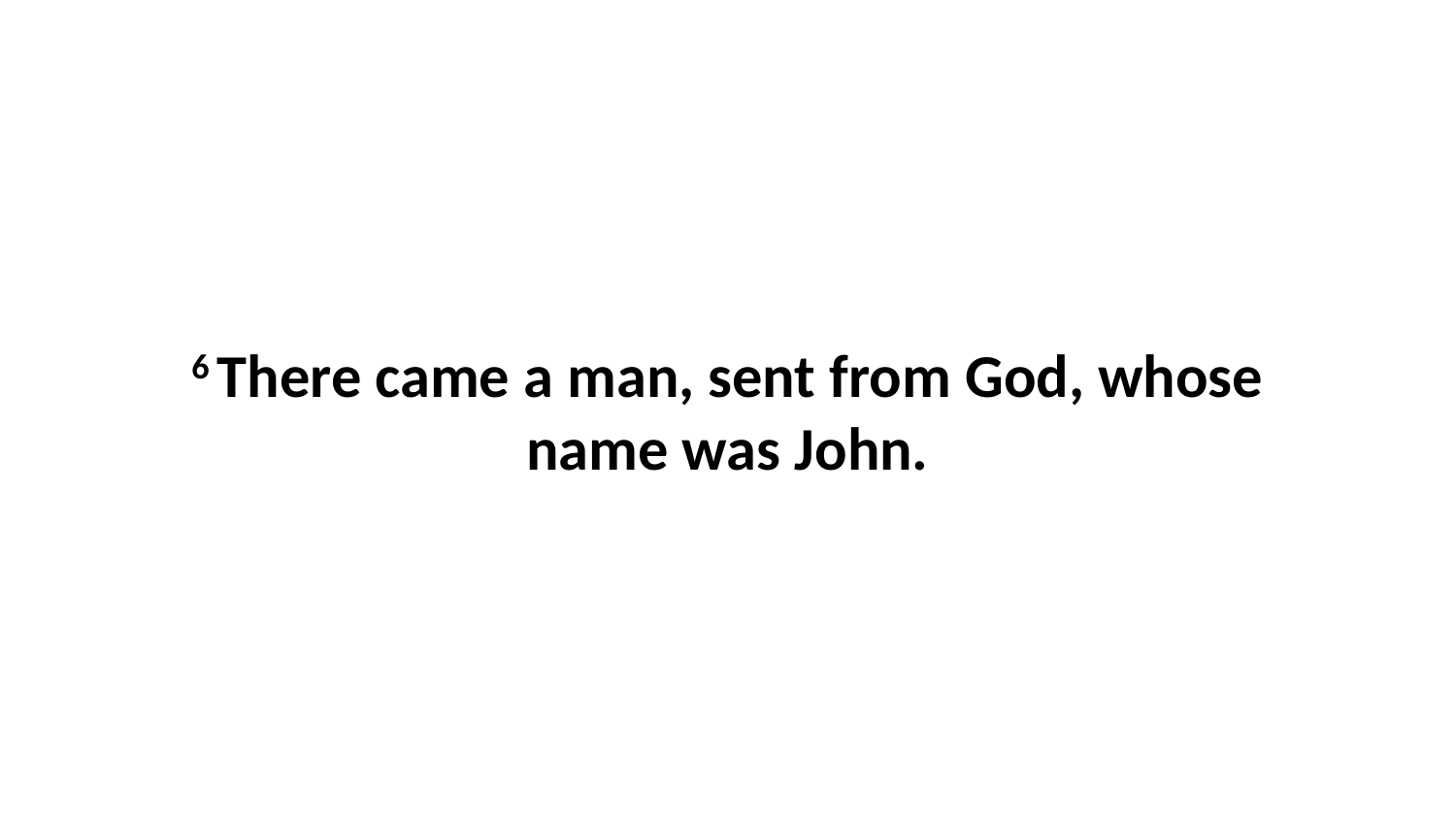

6 There came a man, sent from God, whose name was John.